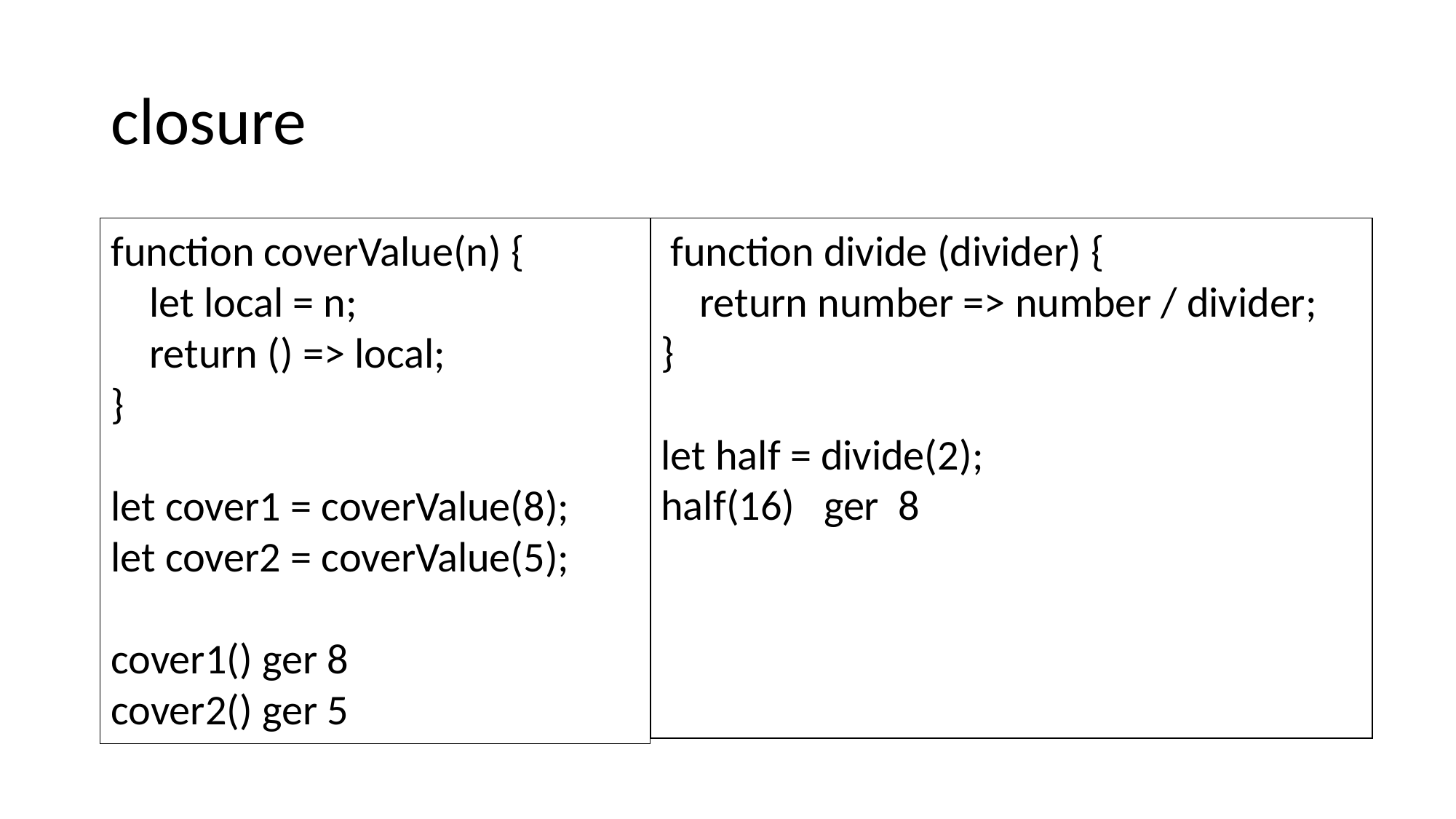

# closure
function coverValue(n) {
    let local = n;
    return () => local;
}

let cover1 = coverValue(8);
let cover2 = coverValue(5);

cover1() ger 8
cover2() ger 5
 function divide (divider) {
    return number => number / divider;
}

let half = divide(2);
half(16)   ger  8